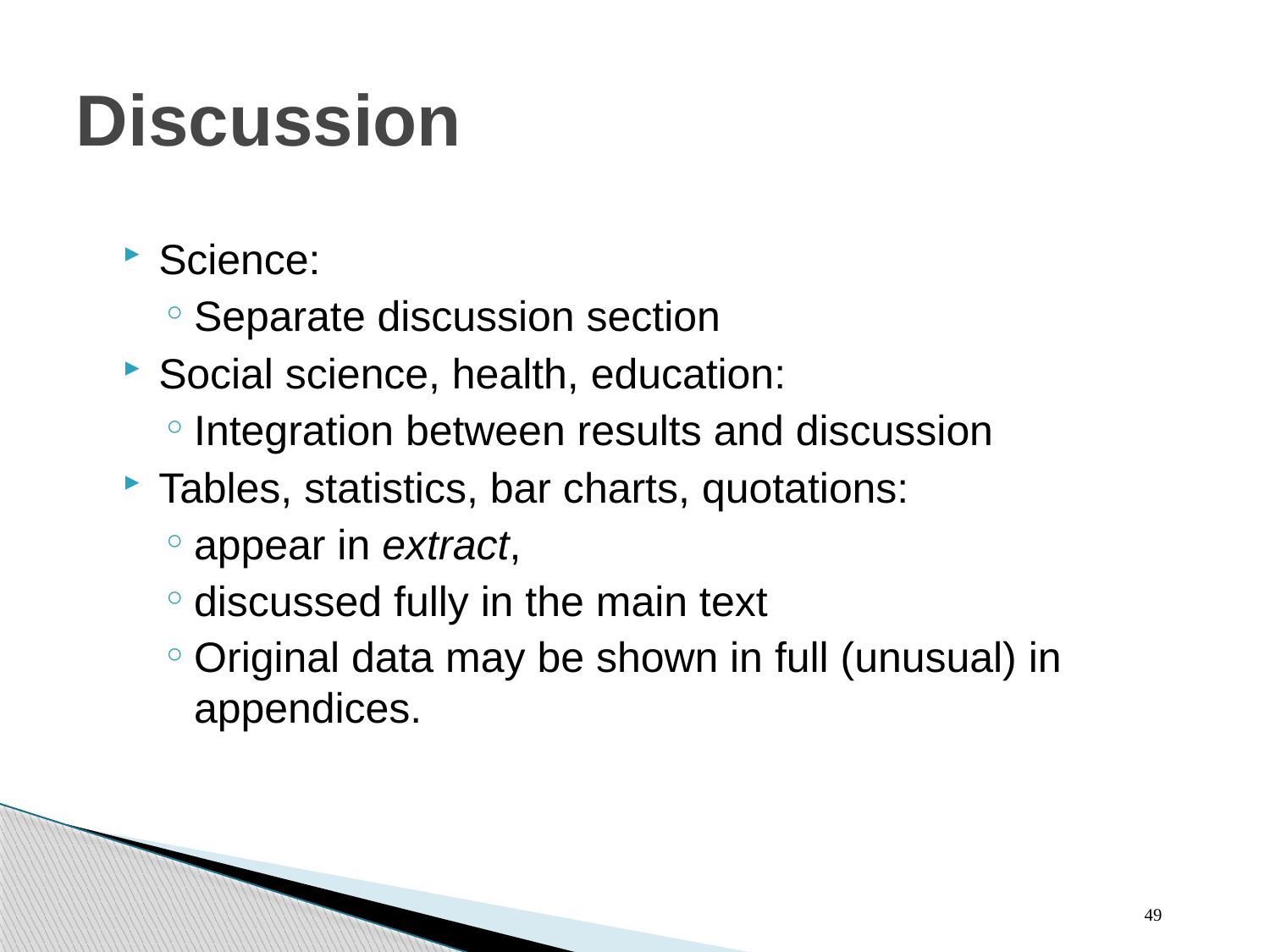

Discussion
Science:
Separate discussion section
Social science, health, education:
Integration between results and discussion
Tables, statistics, bar charts, quotations:
appear in extract,
discussed fully in the main text
Original data may be shown in full (unusual) in appendices.
49